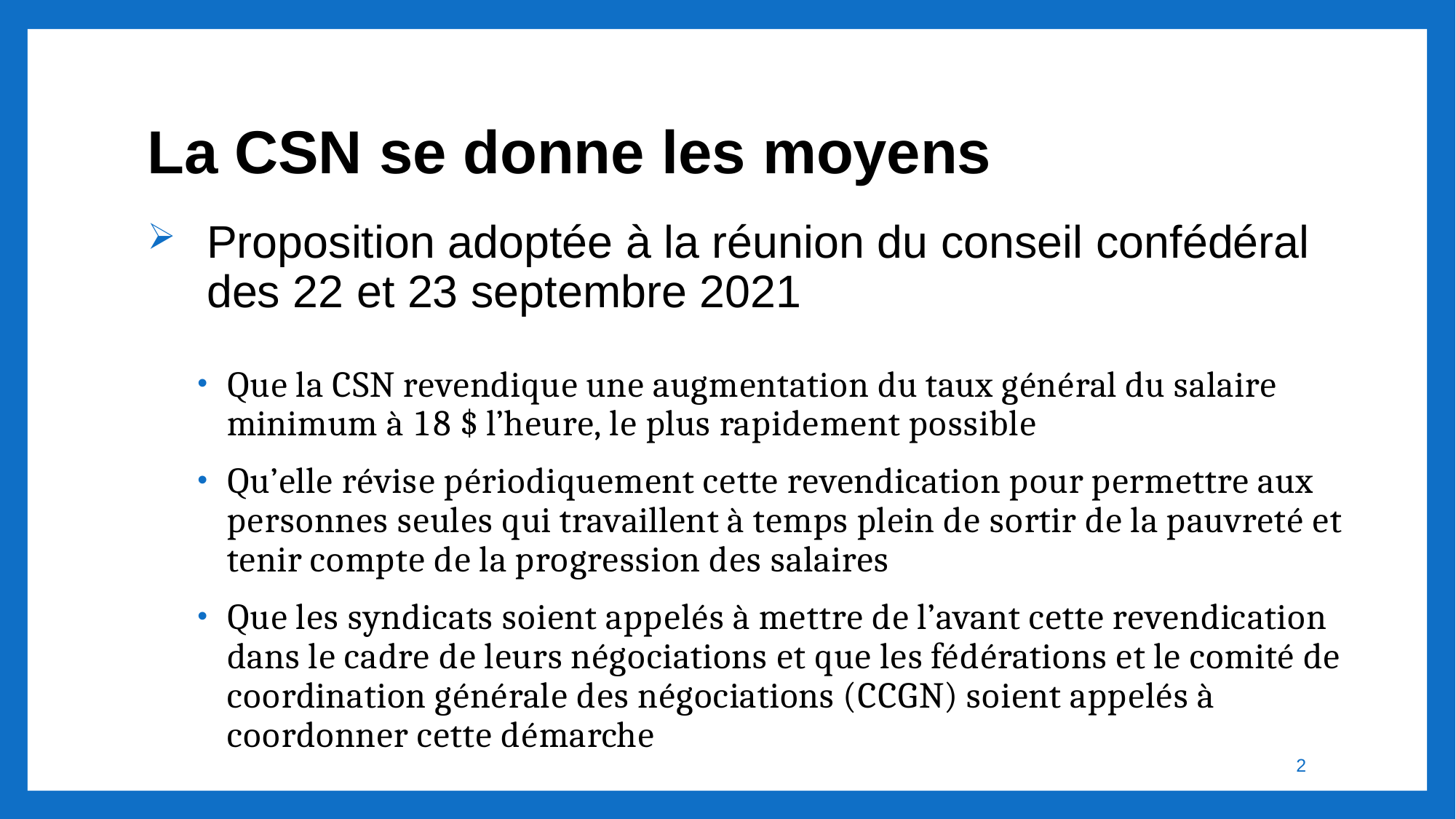

# La CSN se donne les moyens
Proposition adoptée à la réunion du conseil confédéral des 22 et 23 septembre 2021

Que la CSN revendique une augmentation du taux général du salaire minimum à 18 $ l’heure, le plus rapidement possible
Qu’elle révise périodiquement cette revendication pour permettre aux personnes seules qui travaillent à temps plein de sortir de la pauvreté et tenir compte de la progression des salaires
Que les syndicats soient appelés à mettre de l’avant cette revendication dans le cadre de leurs négociations et que les fédérations et le comité de coordination générale des négociations (CCGN) soient appelés à coordonner cette démarche
2